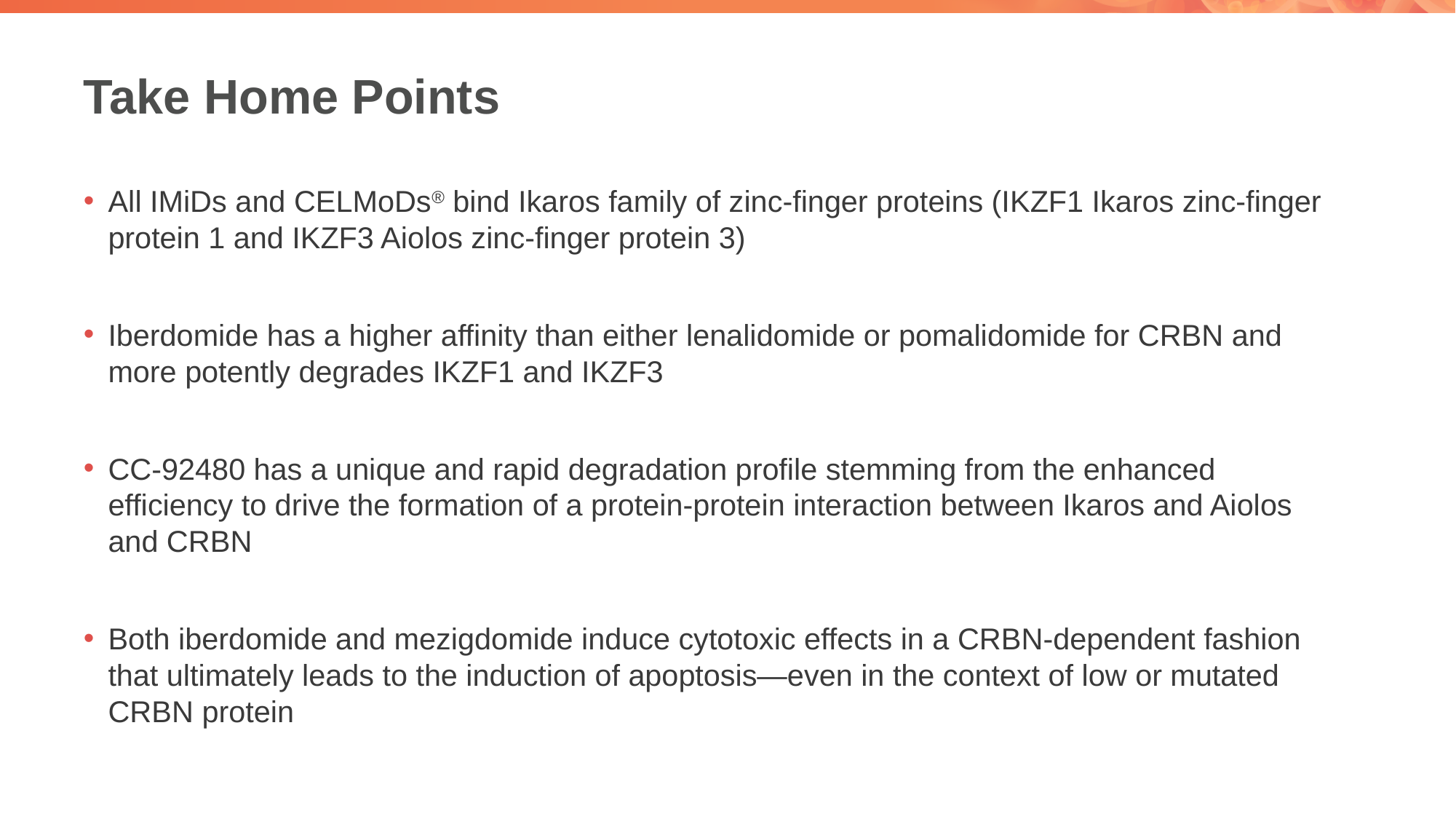

# Take Home Points
All IMiDs and CELMoDs® bind Ikaros family of zinc-finger proteins (IKZF1 Ikaros zinc-finger protein 1 and IKZF3 Aiolos zinc-finger protein 3)

Iberdomide has a higher affinity than either lenalidomide or pomalidomide for CRBN and more potently degrades IKZF1 and IKZF3

CC-92480 has a unique and rapid degradation profile stemming from the enhanced efficiency to drive the formation of a protein-protein interaction between Ikaros and Aiolos and CRBN

Both iberdomide and mezigdomide induce cytotoxic effects in a CRBN-dependent fashion that ultimately leads to the induction of apoptosis—even in the context of low or mutated CRBN protein